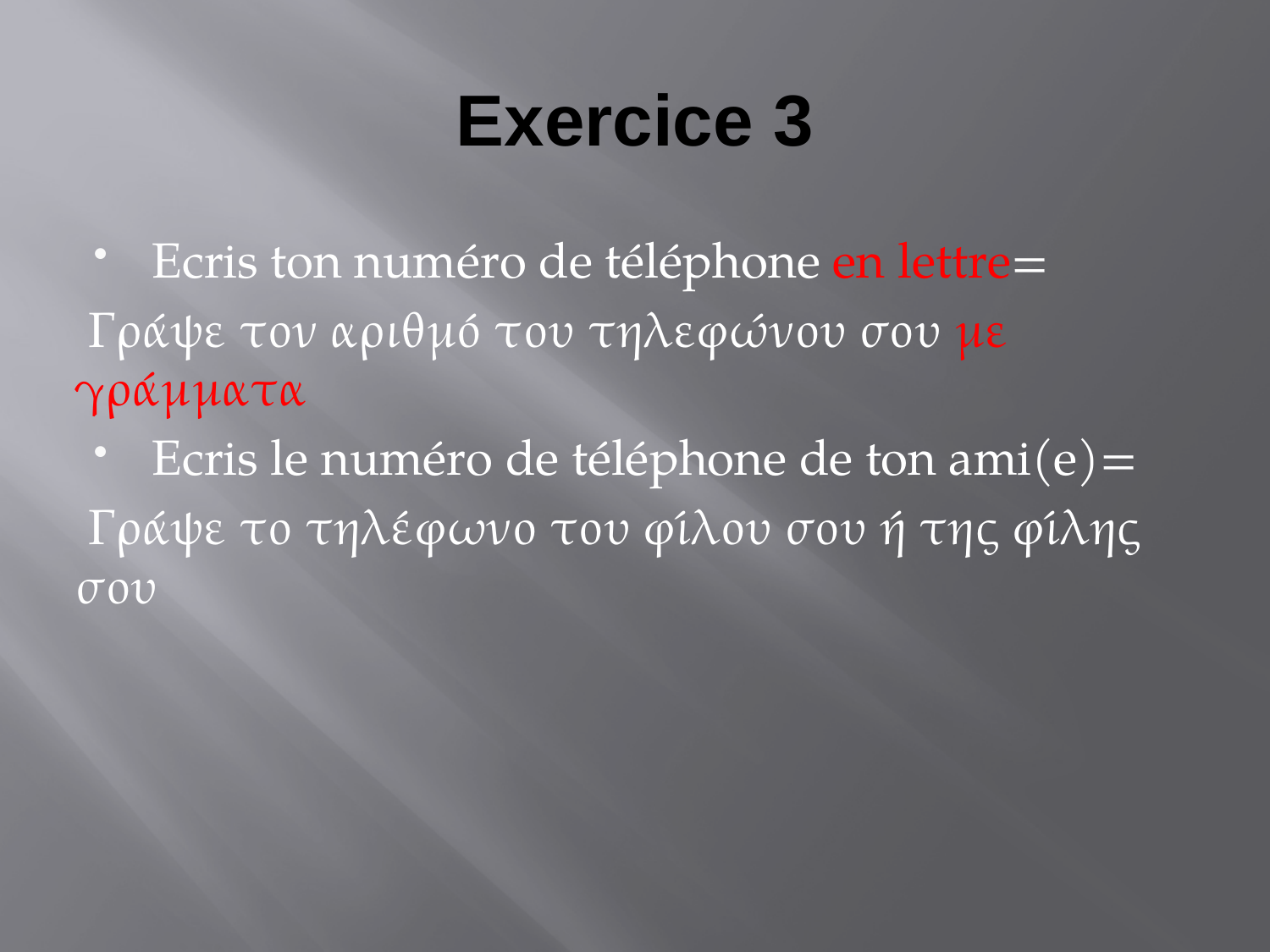

# Exercice 3
Ecris ton numéro de téléphone en lettre=
 Γράψε τον αριθμό του τηλεφώνου σου με      γράμματα
Ecris le numéro de téléphone de ton ami(e)=
 Γράψε το τηλέφωνο του φίλου σου ή της φίλης σου